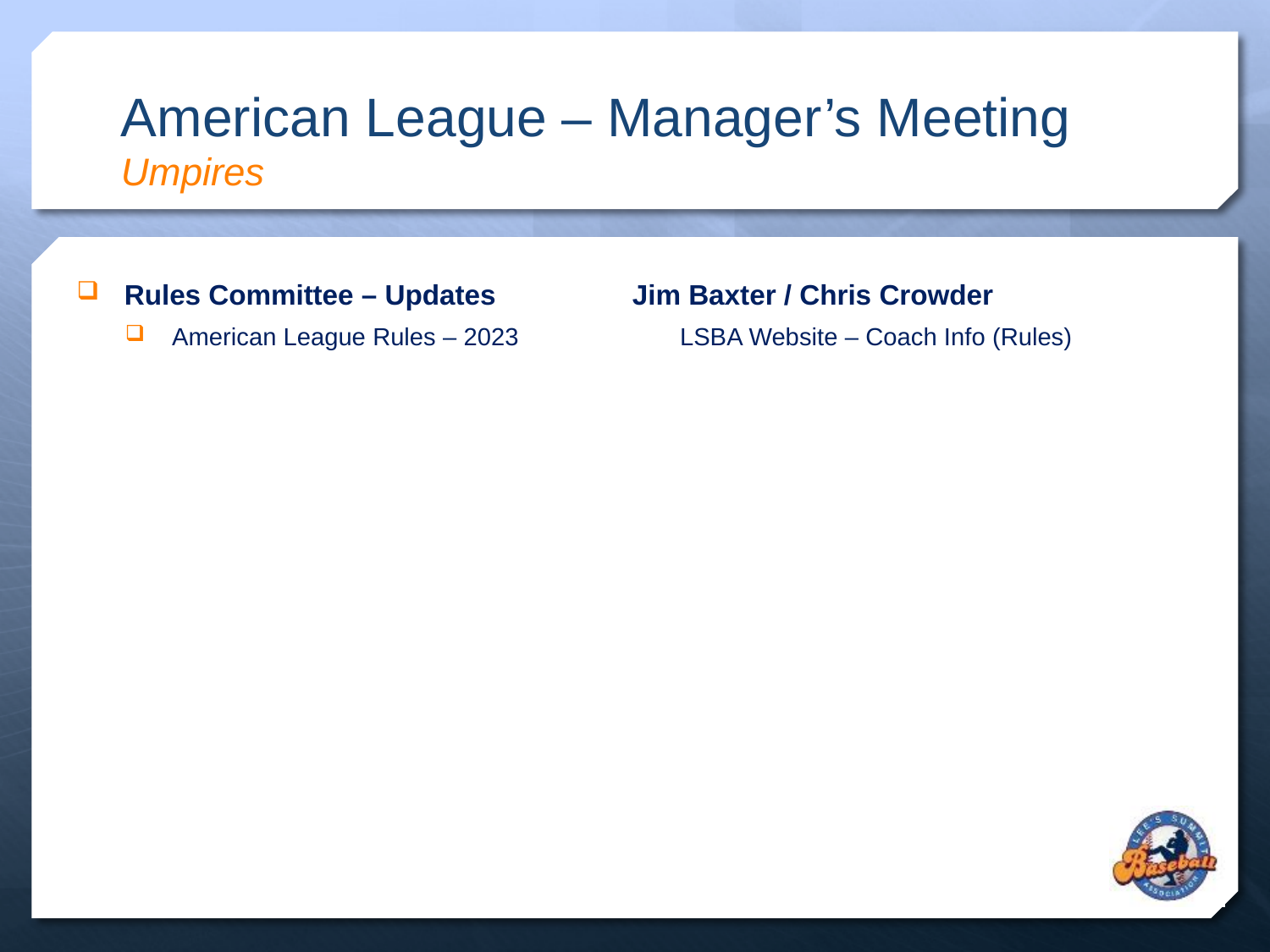

# American League – Manager’s Meeting Umpires
Rules Committee – Updates		Jim Baxter / Chris Crowder
American League Rules – 2023		LSBA Website – Coach Info (Rules)